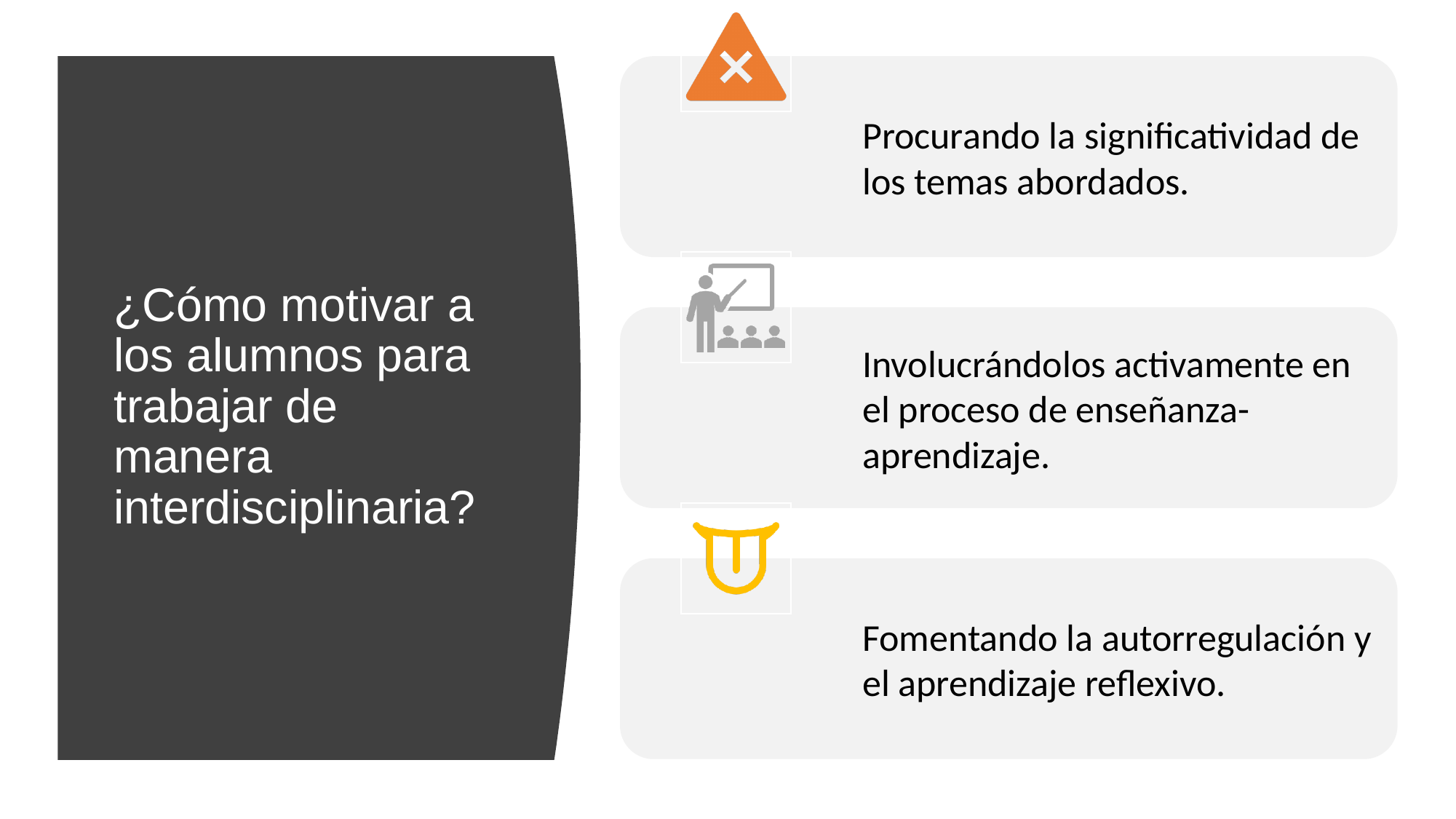

Procurando la significatividad de los temas abordados.
Involucrándolos activamente en el proceso de enseñanza-aprendizaje.
Fomentando la autorregulación y el aprendizaje reflexivo.

# ¿Cómo motivar a los alumnos para trabajar de manera interdisciplinaria?